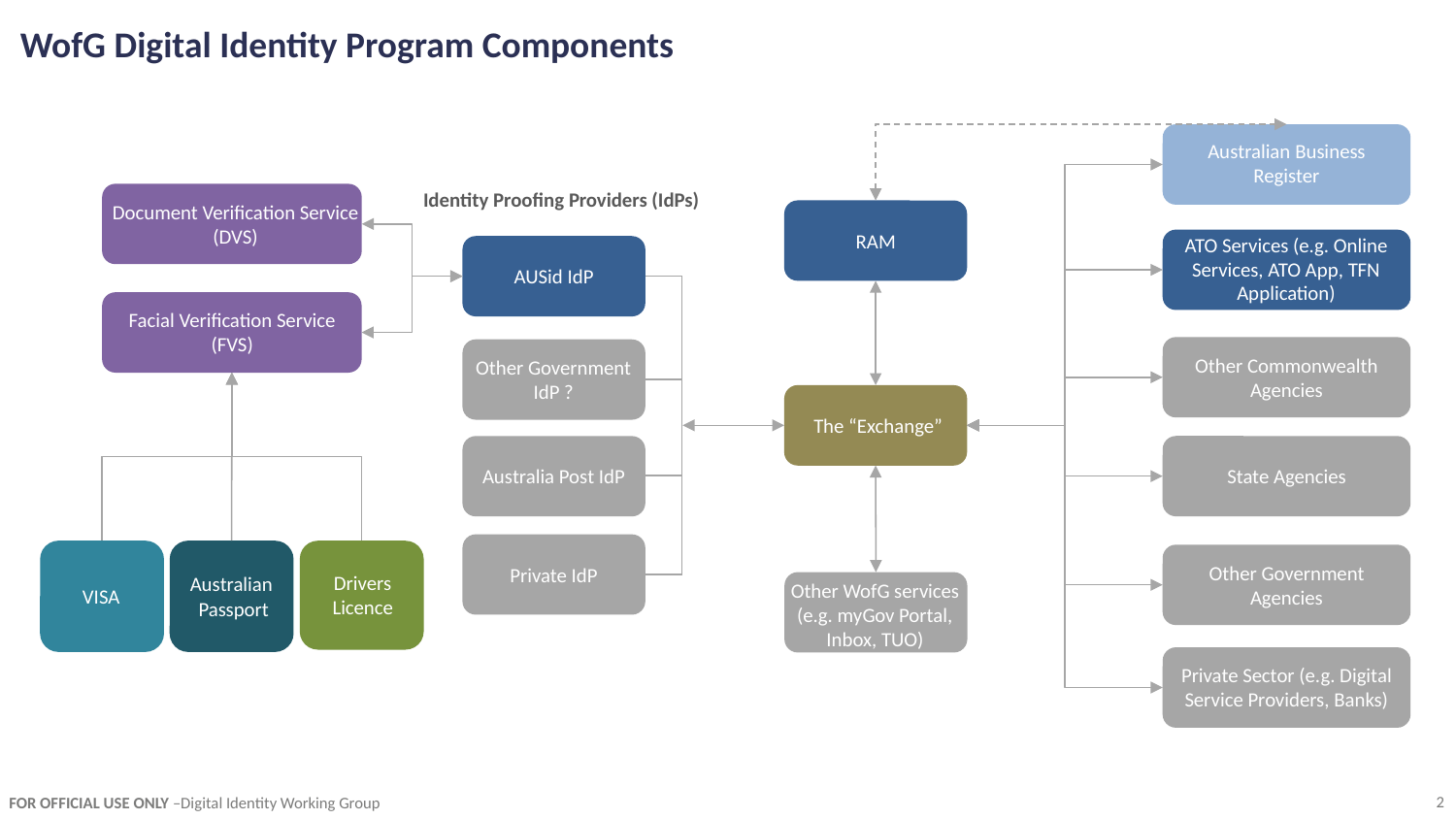

WofG Digital Identity Program Components

Australian Business Register
Identity Proofing Providers (IdPs)

Document Verification Service (DVS)

RAM
ATO Services (e.g. Online Services, ATO App, TFN Application)

AUSid IdP

Facial Verification Service (FVS)

Other Commonwealth Agencies
Other Government IdP ?

The “Exchange”

State Agencies
Australia Post IdP

Other Government Agencies
Private IdP
Drivers Licence
Australian
Passport
Other WofG services (e.g. myGov Portal, Inbox, TUO)

VISA

Private Sector (e.g. Digital Service Providers, Banks)
FOR OFFICIAL USE ONLY –Digital Identity Working Group
2